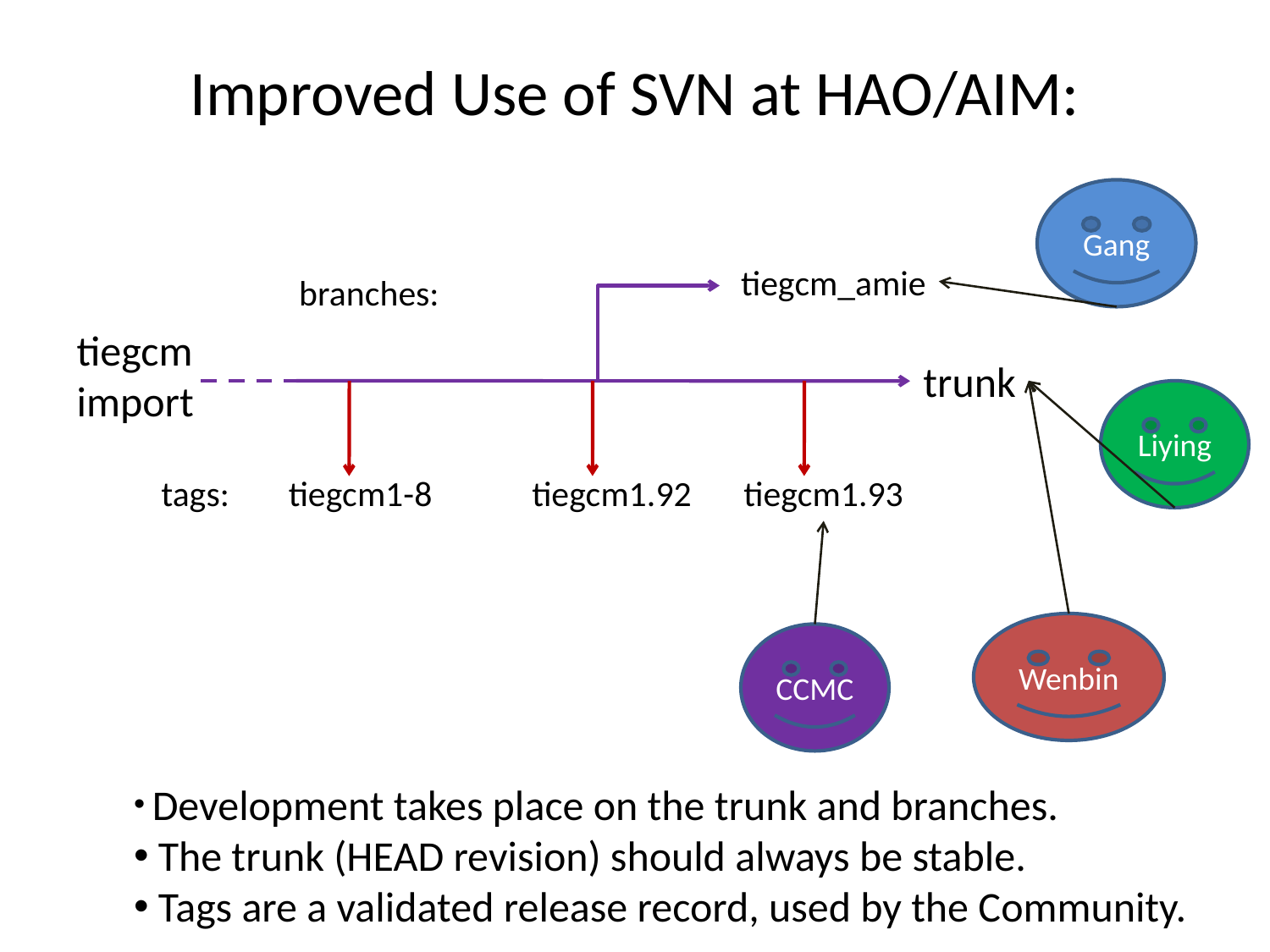

# Improved Use of SVN at HAO/AIM:
Gang
 tiegcm_amie
tiegcm
import
trunk
tiegcm1.92
tiegcm1.93
tiegcm1-8
Liying
CCMC
Wenbin
branches:
tags:
 Development takes place on the trunk and branches.
 The trunk (HEAD revision) should always be stable.
 Tags are a validated release record, used by the Community.